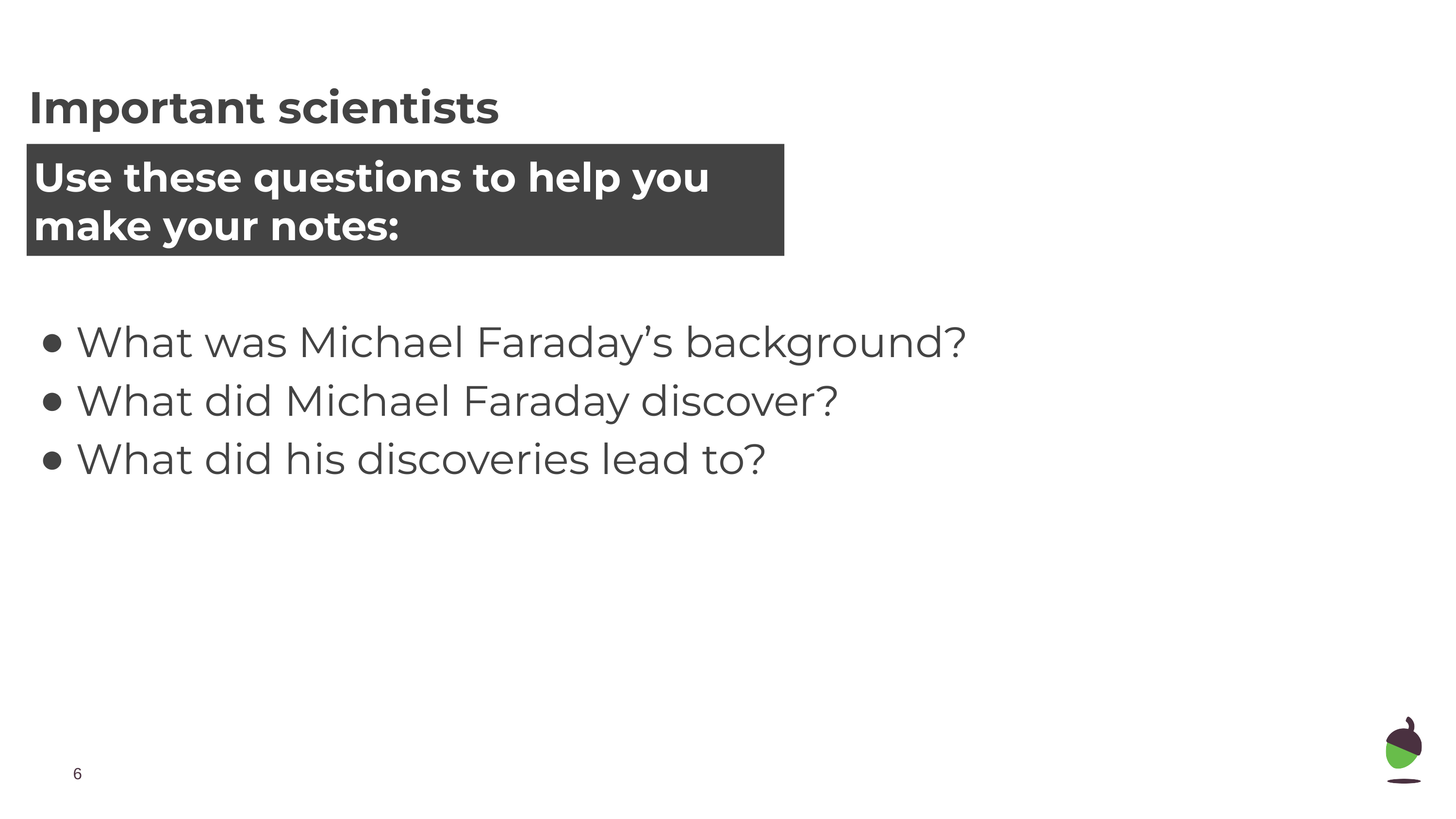

Important scientists
Use these questions to help you make your notes:
What was Michael Faraday’s background?
What did Michael Faraday discover?
What did his discoveries lead to?
6